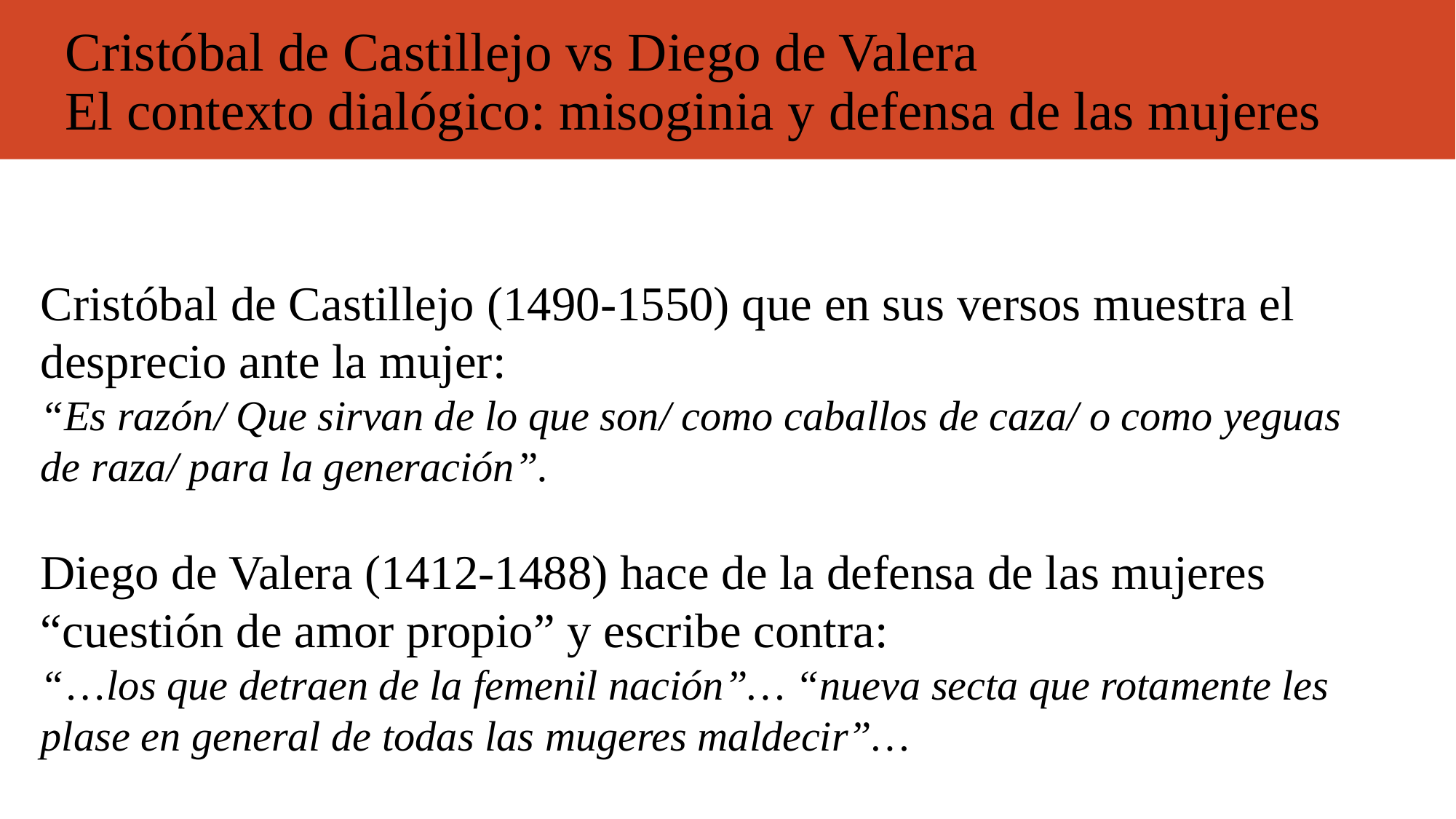

# Cristóbal de Castillejo vs Diego de Valera El contexto dialógico: misoginia y defensa de las mujeres
Cristóbal de Castillejo (1490-1550) que en sus versos muestra el desprecio ante la mujer:
“Es razón/ Que sirvan de lo que son/ como caballos de caza/ o como yeguas de raza/ para la generación”.

Diego de Valera (1412-1488) hace de la defensa de las mujeres “cuestión de amor propio” y escribe contra:
“…los que detraen de la femenil nación”… “nueva secta que rotamente les plase en general de todas las mugeres maldecir”…